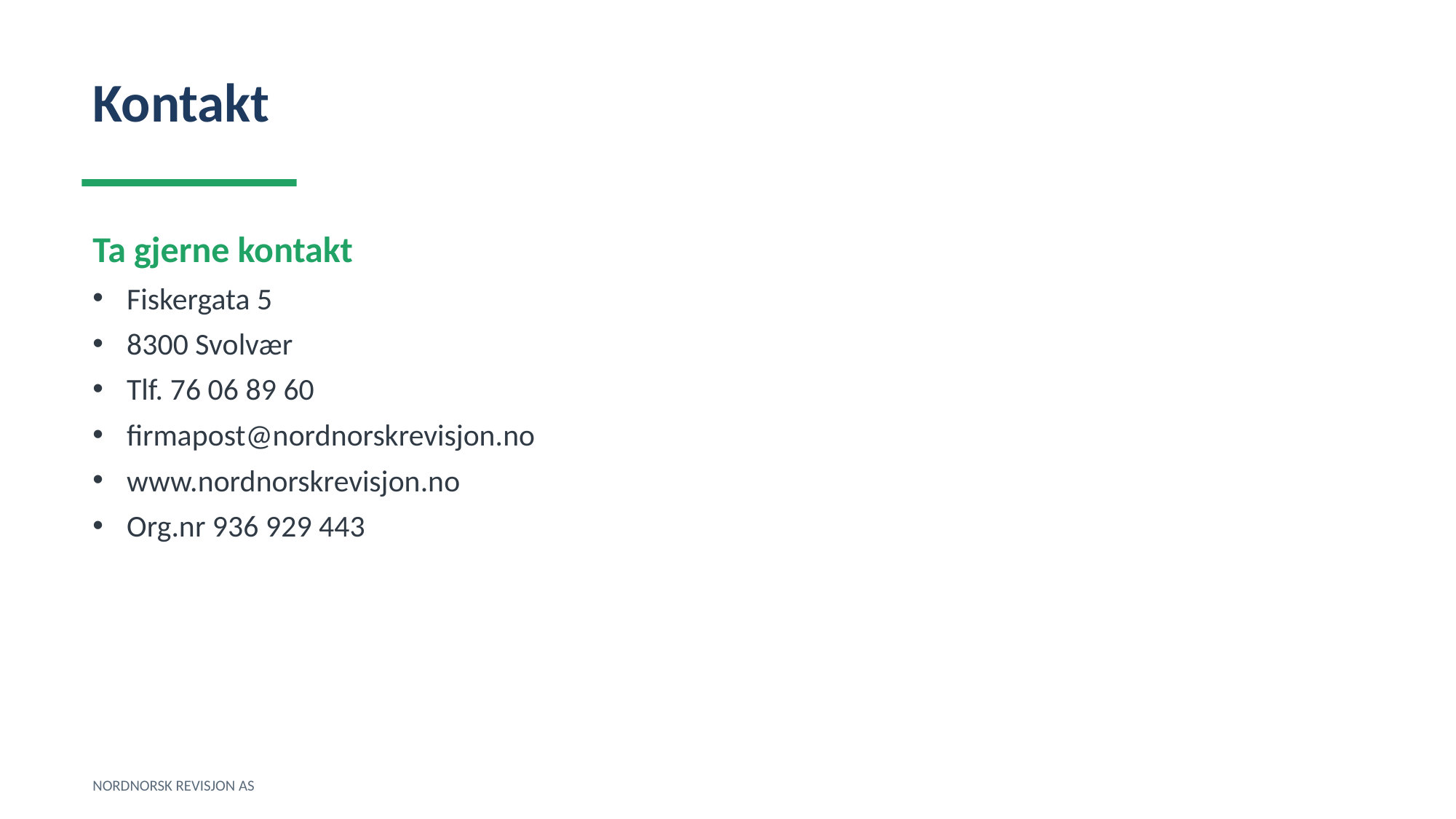

Kontakt

Ta gjerne kontakt
Fiskergata 5
8300 Svolvær
Tlf. 76 06 89 60
firmapost@nordnorskrevisjon.no
www.nordnorskrevisjon.no
Org.nr 936 929 443
NORDNORSK REVISJON AS